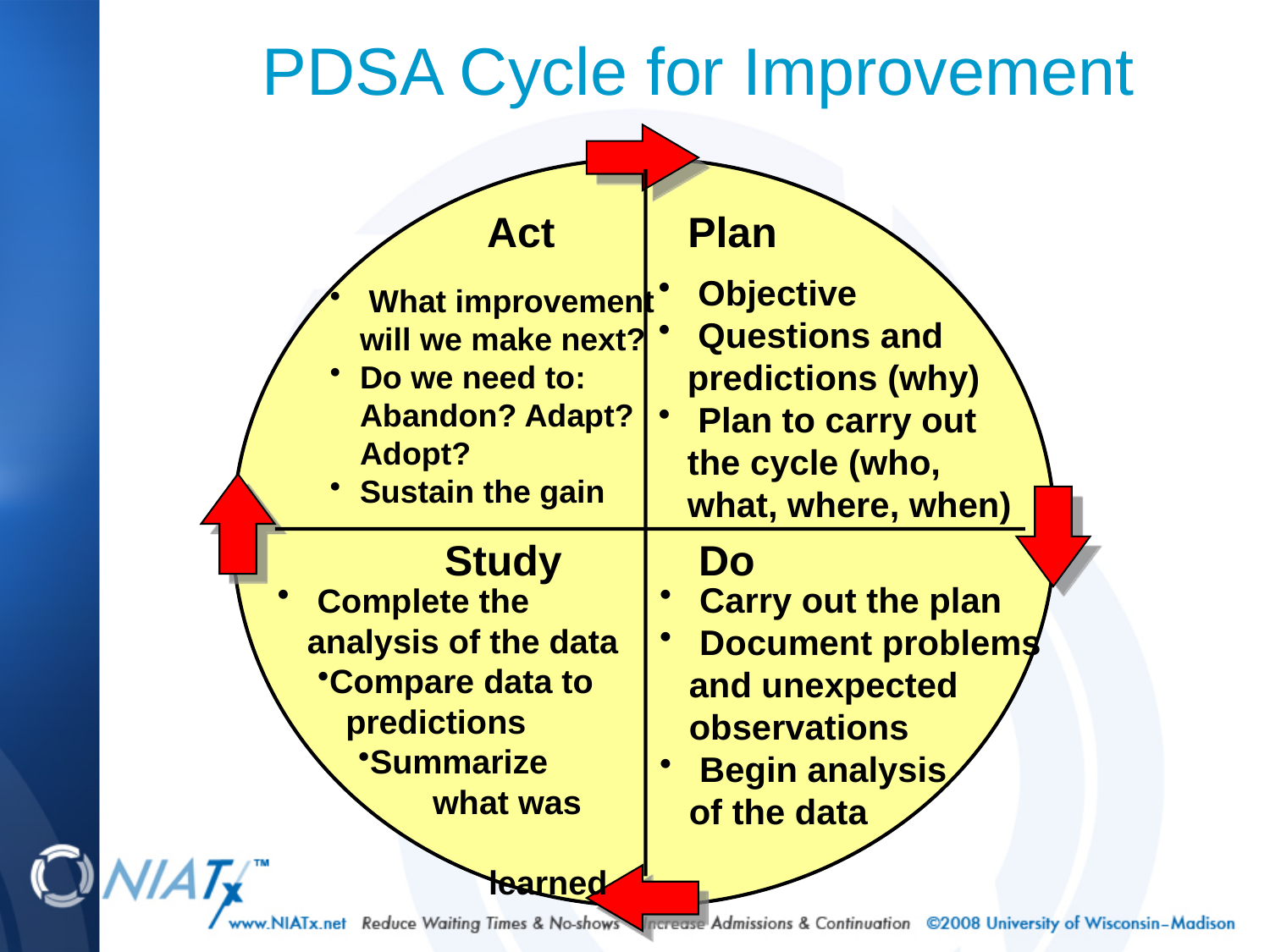

# PDSA Cycle for Improvement

Act
Plan
 Objective
 Questions and
   predictions (why)
 Plan to carry out
   the cycle (who,
   what, where, when)
 What improvement will we make next?
Do we need to: Abandon? Adapt? Adopt?
Sustain the gain

Study
Do

 Complete the analysis of the data
Compare data to
   predictions
Summarize
        what was
              learned
 Carry out the plan
 Document problems
   and unexpected
   observations
 Begin analysis
   of the data